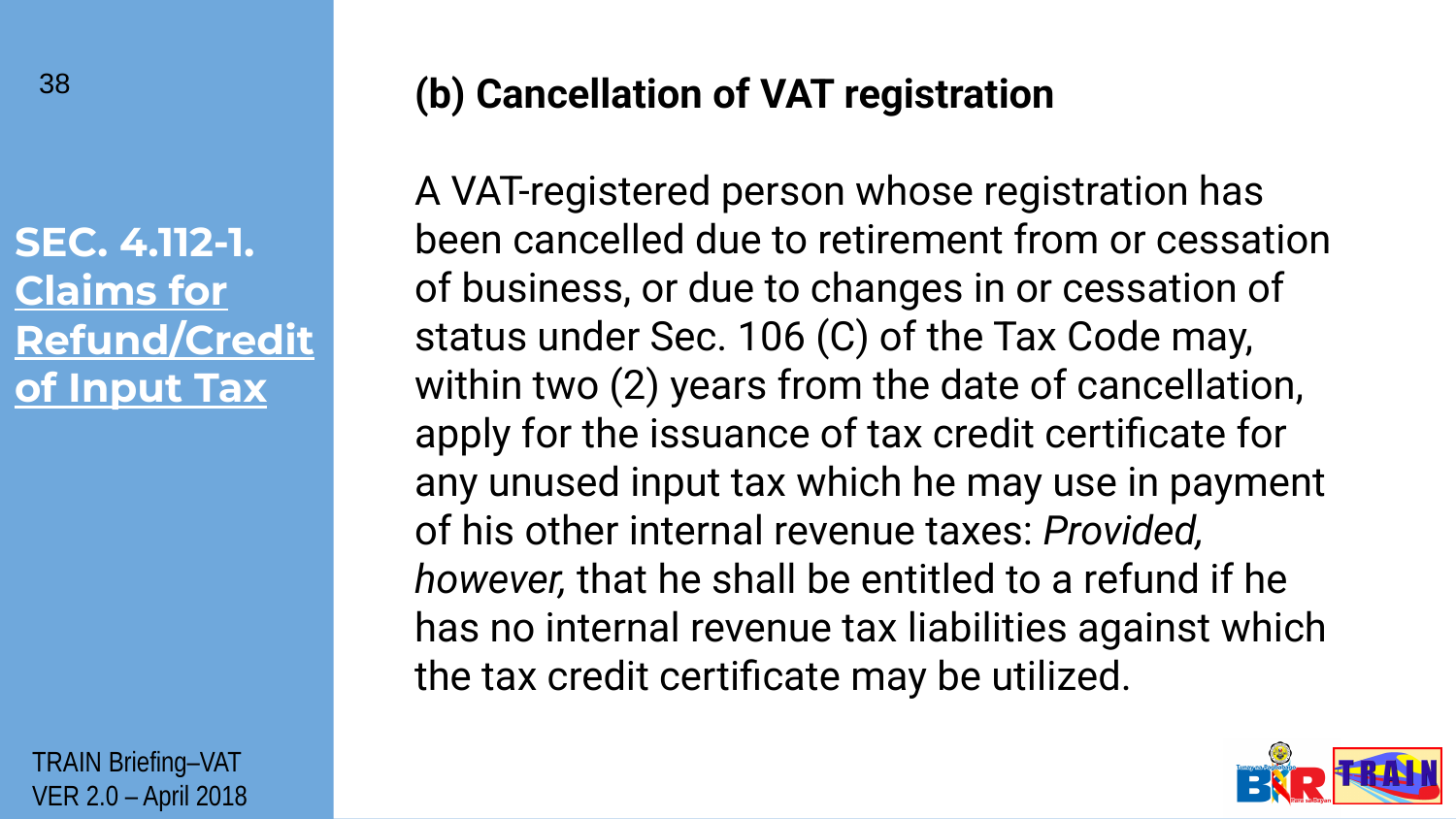

38
(b) Cancellation of VAT registration

A VAT-registered person whose registration has been cancelled due to retirement from or cessation of business, or due to changes in or cessation of status under Sec. 106 (C) of the Tax Code may, within two (2) years from the date of cancellation, apply for the issuance of tax credit certificate for any unused input tax which he may use in payment of his other internal revenue taxes: Provided, however, that he shall be entitled to a refund if he has no internal revenue tax liabilities against which the tax credit certificate may be utilized.

# SEC. 4.112-1. Claims for Refund/Credit of Input Tax